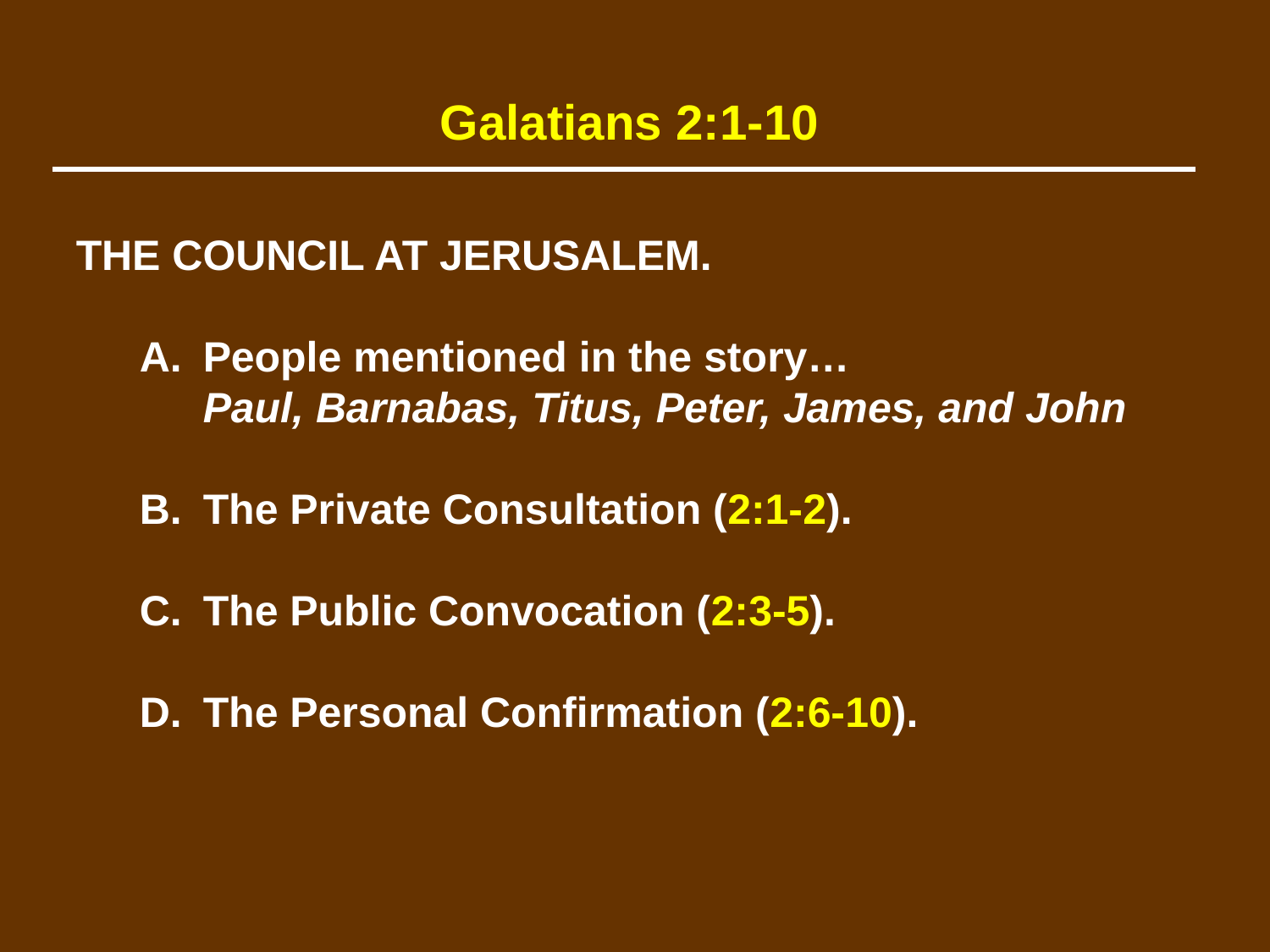

Galatians 2:1-10
THE COUNCIL AT JERUSALEM.

	A.	People mentioned in the story…
		Paul, Barnabas, Titus, Peter, James, and John

	B.	The Private Consultation (2:1-2).

	C.	The Public Convocation (2:3-5).

	D.	The Personal Confirmation (2:6-10).